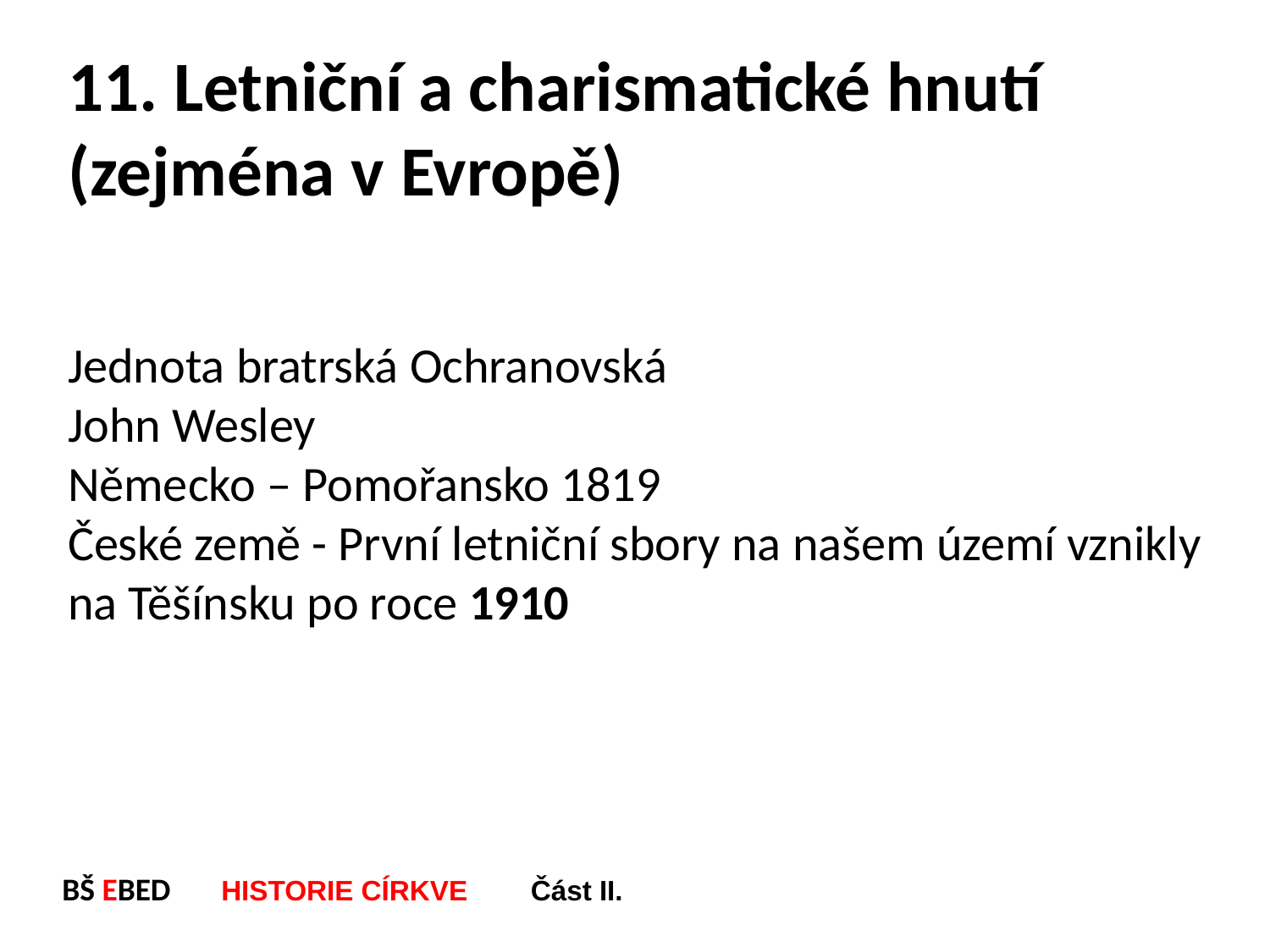

11. Letniční a charismatické hnutí (zejména v Evropě)
Jednota bratrská Ochranovská
John Wesley
Německo – Pomořansko 1819
České země - První letniční sbory na našem území vznikly na Těšínsku po roce 1910
BŠ EBED       HISTORIE CÍRKVE        Část II.